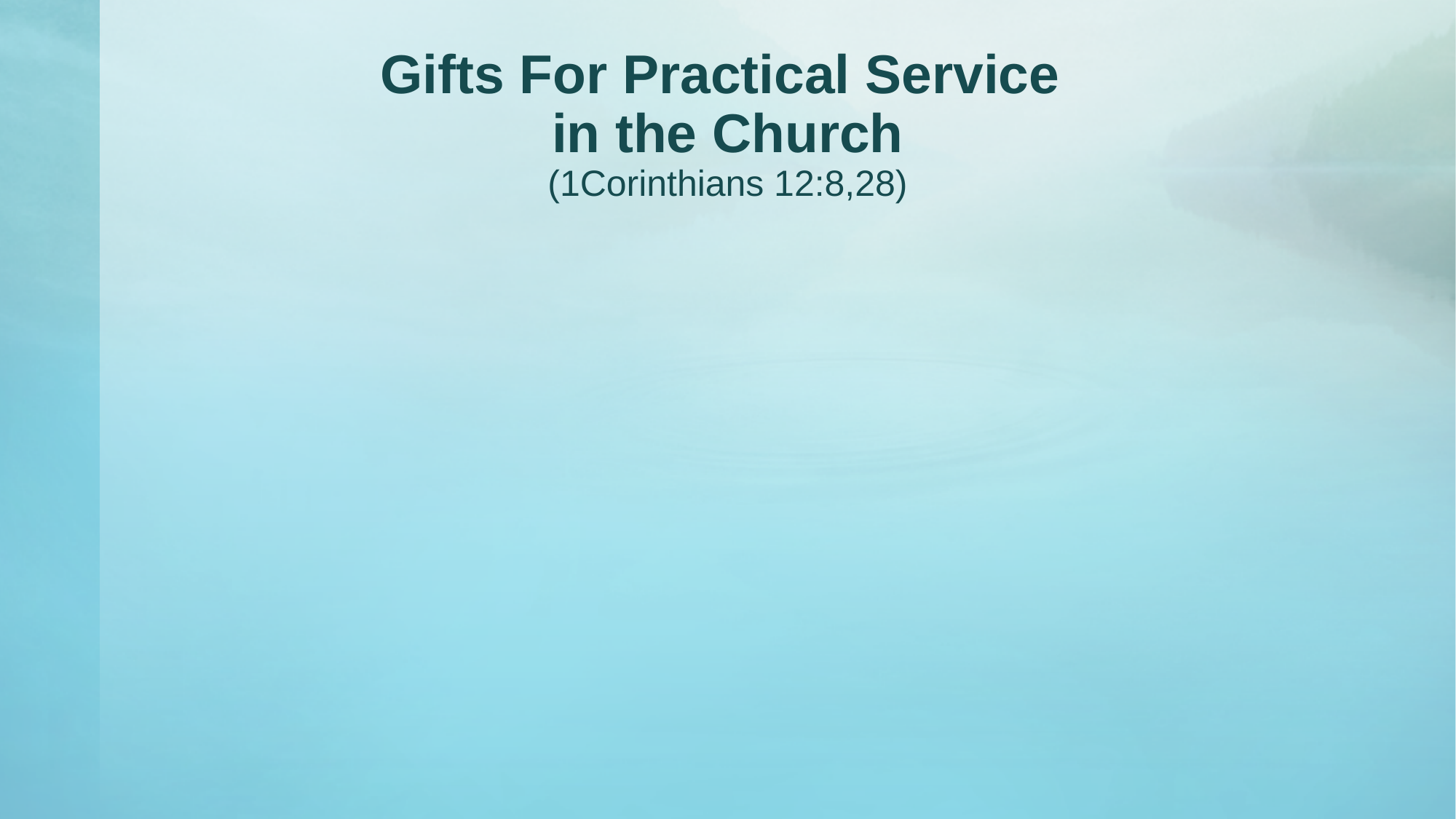

# Gifts For Practical Service in the Church (1Corinthians 12:8,28)